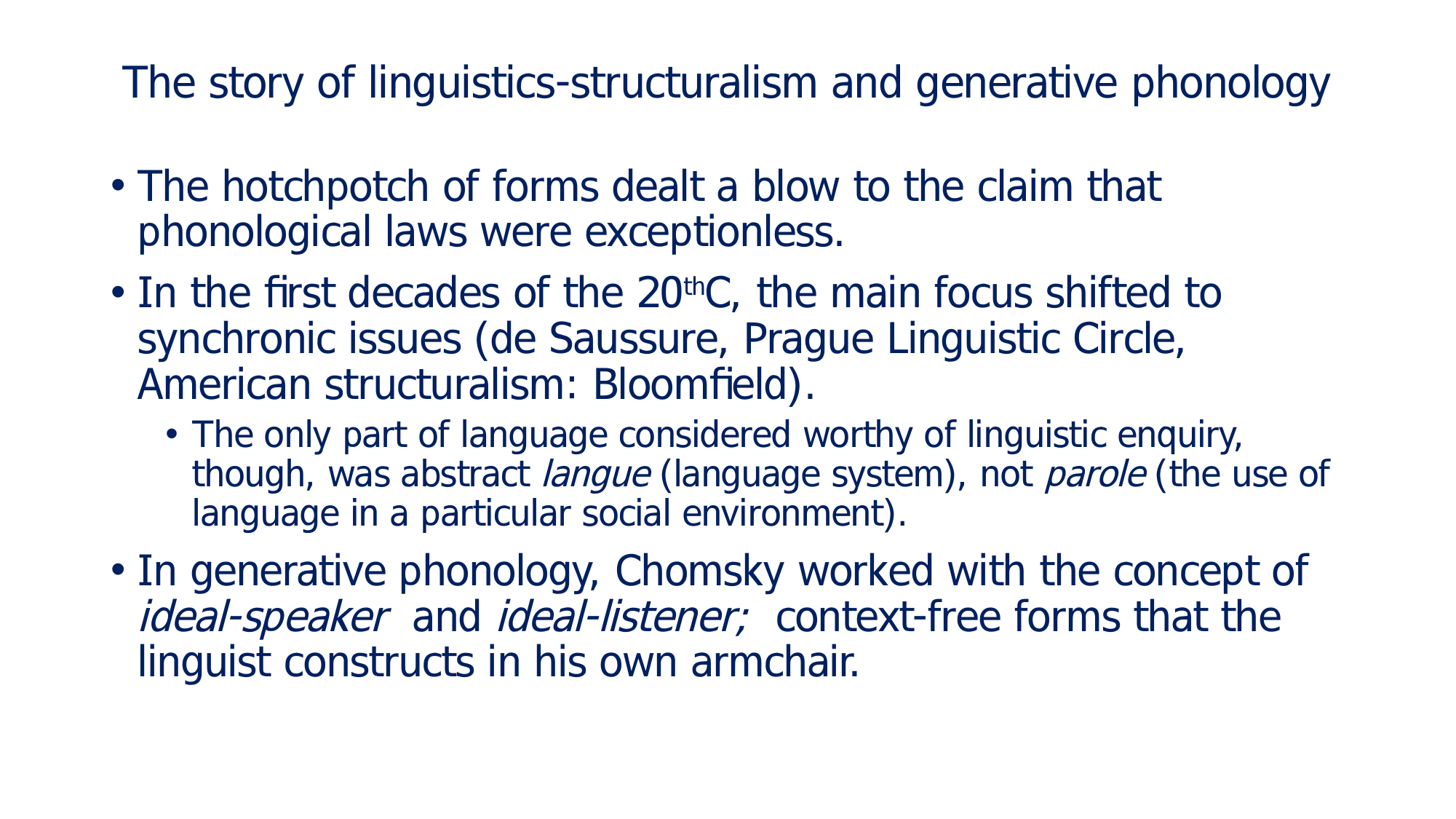

# The story of linguistics-structuralism and generative phonology
The hotchpotch of forms dealt a blow to the claim that phonological laws were exceptionless.
In the first decades of the 20thC, the main focus shifted to synchronic issues (de Saussure, Prague Linguistic Circle, American structuralism: Bloomfield).
The only part of language considered worthy of linguistic enquiry, though, was abstract langue (language system), not parole (the use of language in a particular social environment).
In generative phonology, Chomsky worked with the concept of ideal-speaker  and ideal-listener;  context-free forms that the linguist constructs in his own armchair.